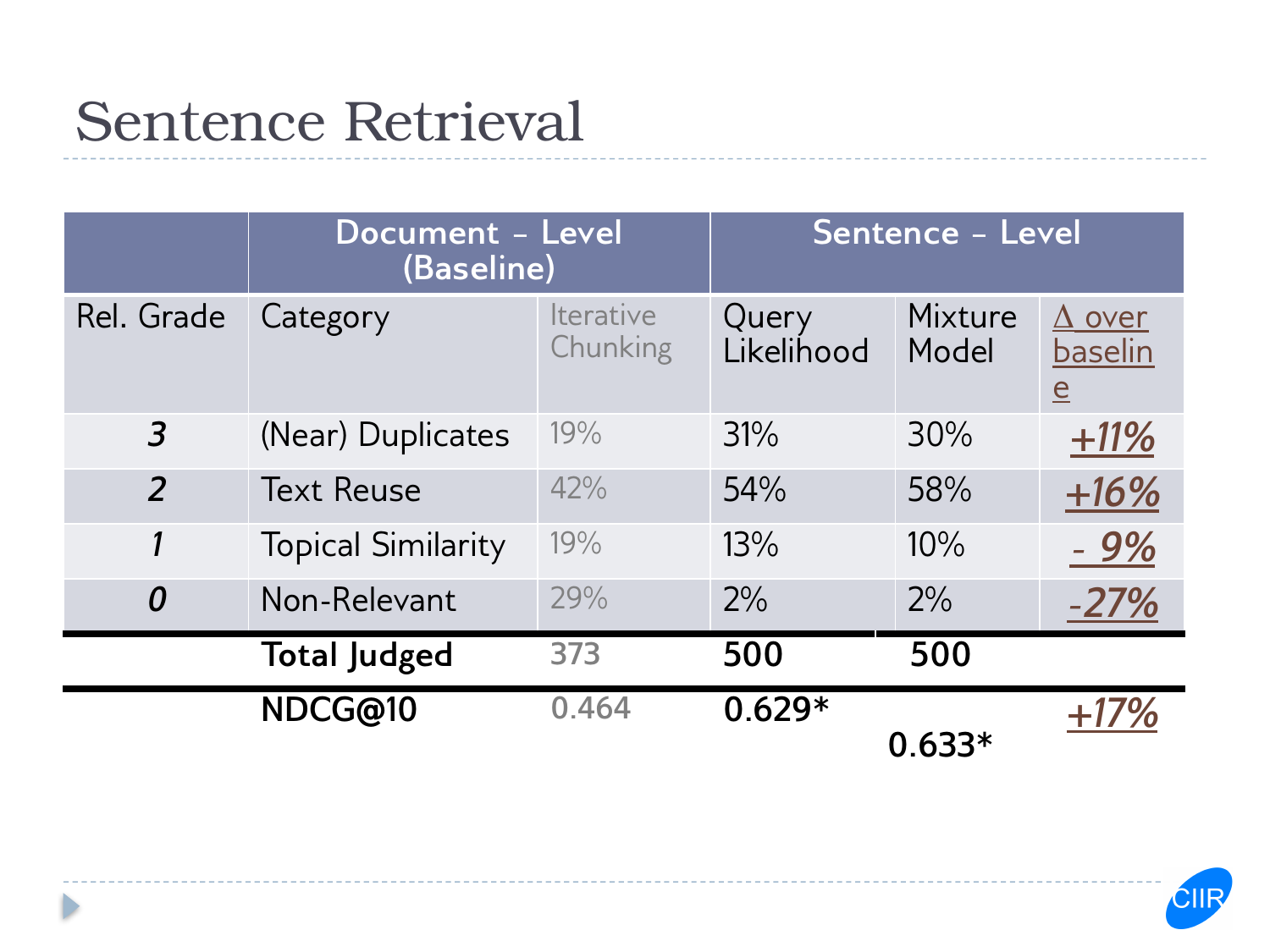

# Sentence Retrieval
|  | Document – Level (Baseline) |  | Sentence – Level |  |  |  |
| --- | --- | --- | --- | --- | --- | --- |
| Rel. Grade | Category | Iterative Chunking | Query Likelihood |  | Mixture Model | Δ over baseline |
| 3 | (Near) Duplicates | 19% | 31% |  | 30% | +11% |
| 2 | Text Reuse | 42% | 54% |  | 58% | +16% |
| 1 | Topical Similarity | 19% | 13% |  | 10% | - 9% |
| 0 | Non-Relevant | 29% | 2% |  | 2% | -27% |
|  | Total Judged | 373 | 500 | 500 |  |  |
|  | NDCG@10 | 0.464 | 0.629\* | 0.633\* |  | +17% |